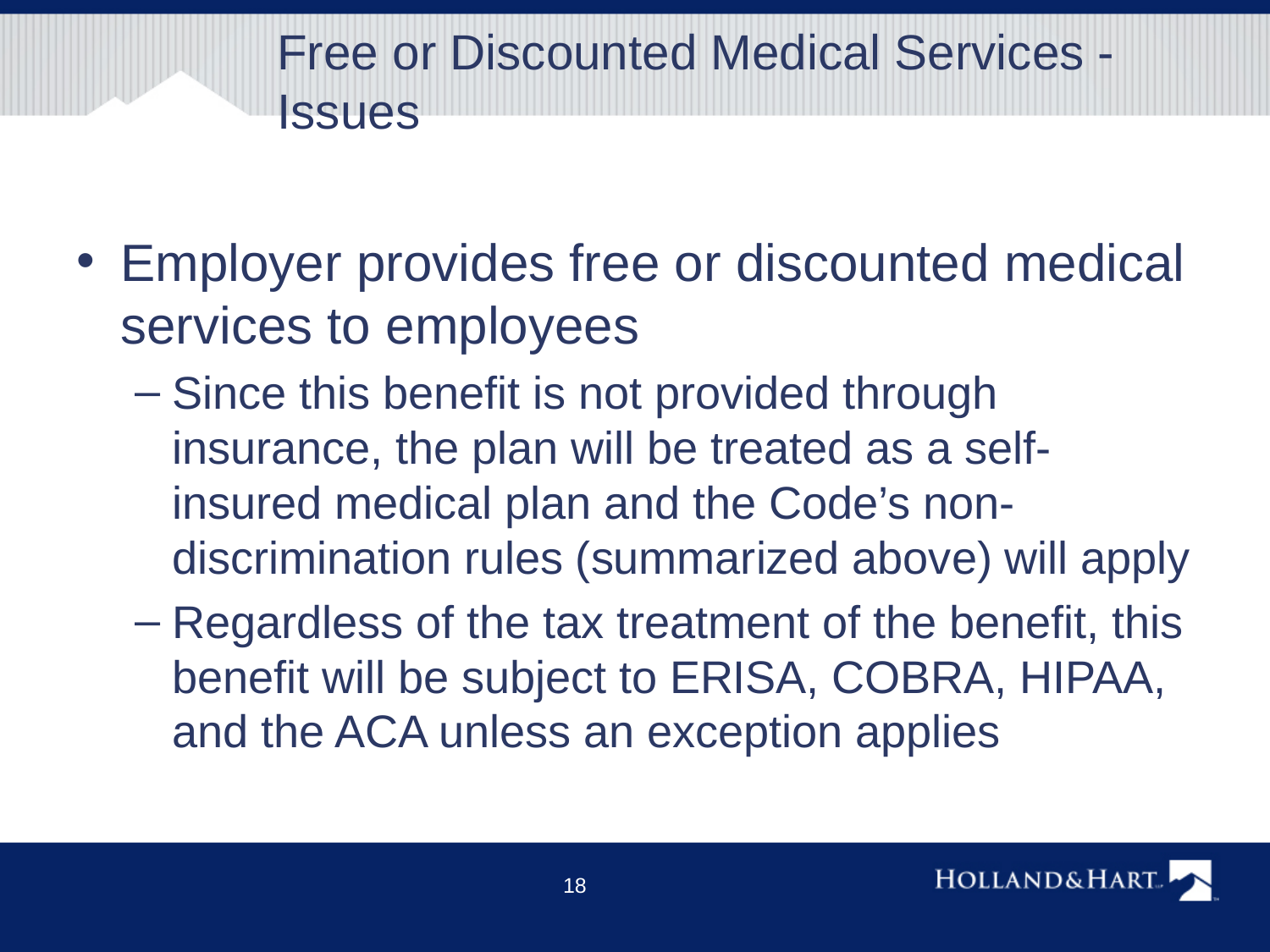

# Free or Discounted Medical Services - Issues
Employer provides free or discounted medical services to employees
Since this benefit is not provided through insurance, the plan will be treated as a self-insured medical plan and the Code’s non-discrimination rules (summarized above) will apply
Regardless of the tax treatment of the benefit, this benefit will be subject to ERISA, COBRA, HIPAA, and the ACA unless an exception applies

18